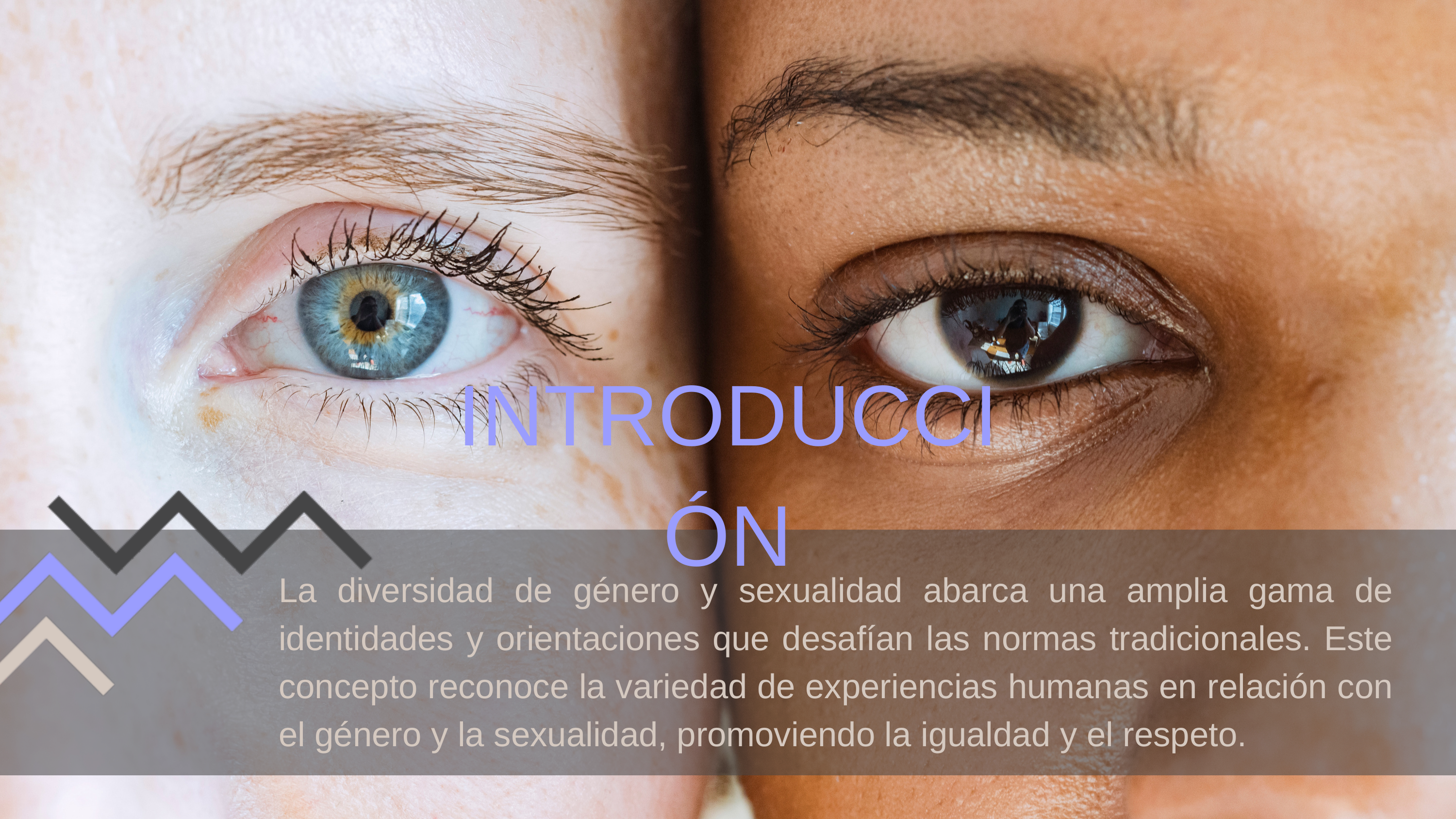

INTRODUCCIÓN

La diversidad de género y sexualidad abarca una amplia gama de identidades y orientaciones que desafían las normas tradicionales. Este concepto reconoce la variedad de experiencias humanas en relación con el género y la sexualidad, promoviendo la igualdad y el respeto.